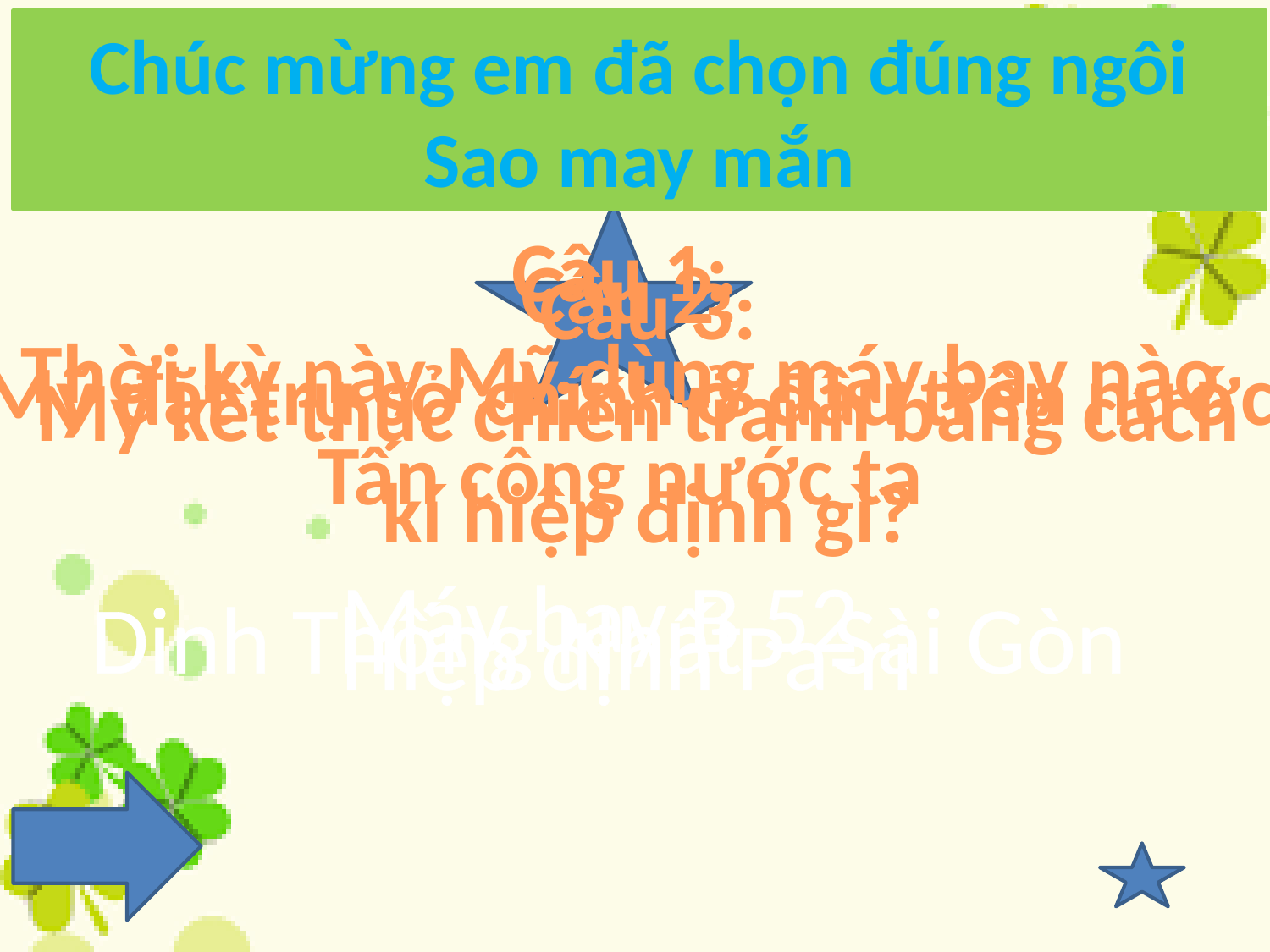

Chúc mừng em đã chọn đúng ngôi
Sao may mắn

Câu 1:
Thời kỳ này Mỹ dùng máy bay nào
Tấn công nước ta
Câu 2:
Mỹ đặt trụ sở chính ở đâu trên nước
Câu 3:
Mỹ kết thúc chiến tranh bằng cách
kí hiệp định gì?
Máy bay B 52
Dinh Thống Nhất – Sài Gòn
Hiệp định Pa-ri